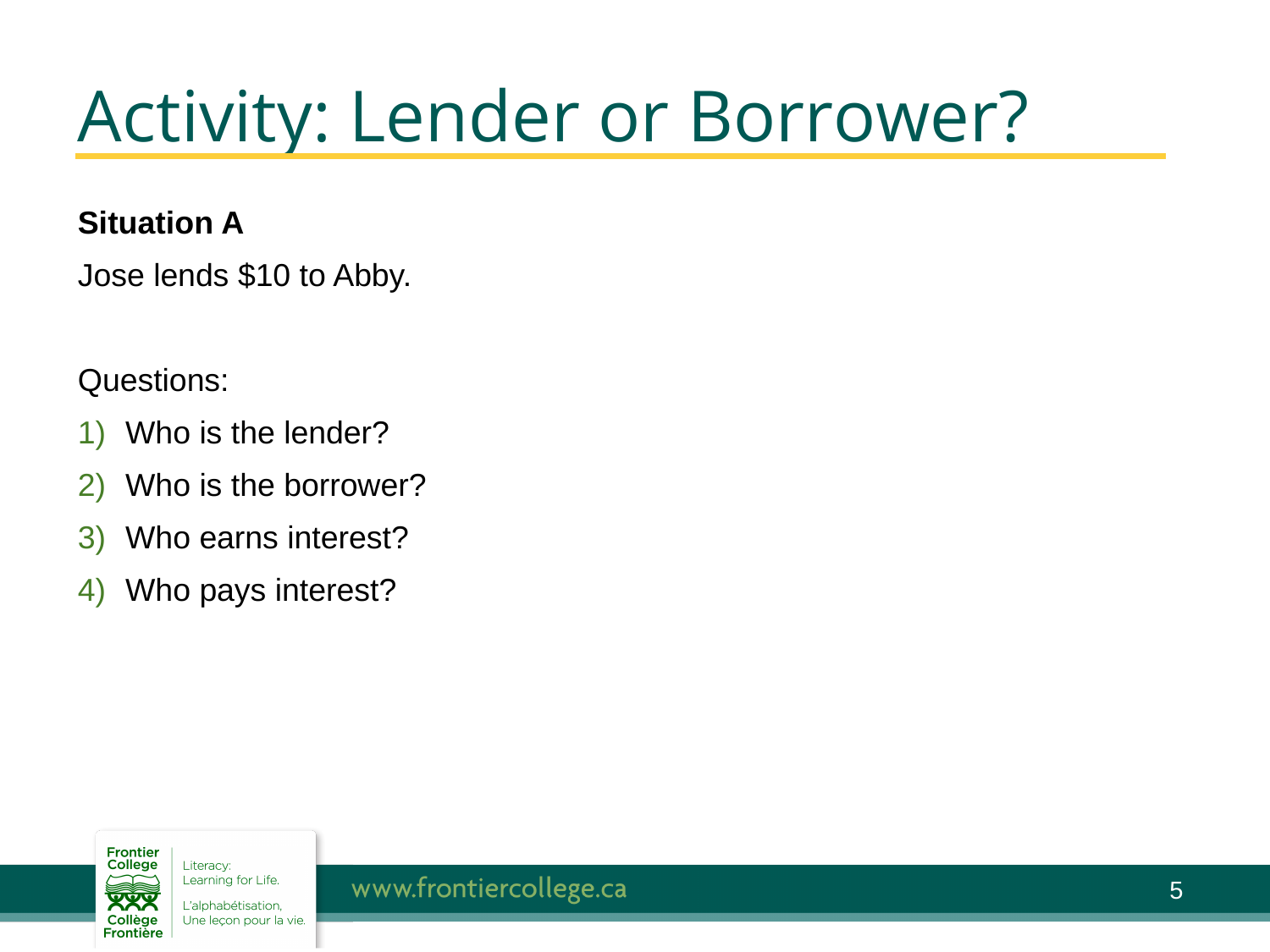

# Activity: Lender or Borrower?
Situation A
Jose lends $10 to Abby.

Questions:
Who is the lender?
Who is the borrower?
Who earns interest?
Who pays interest?